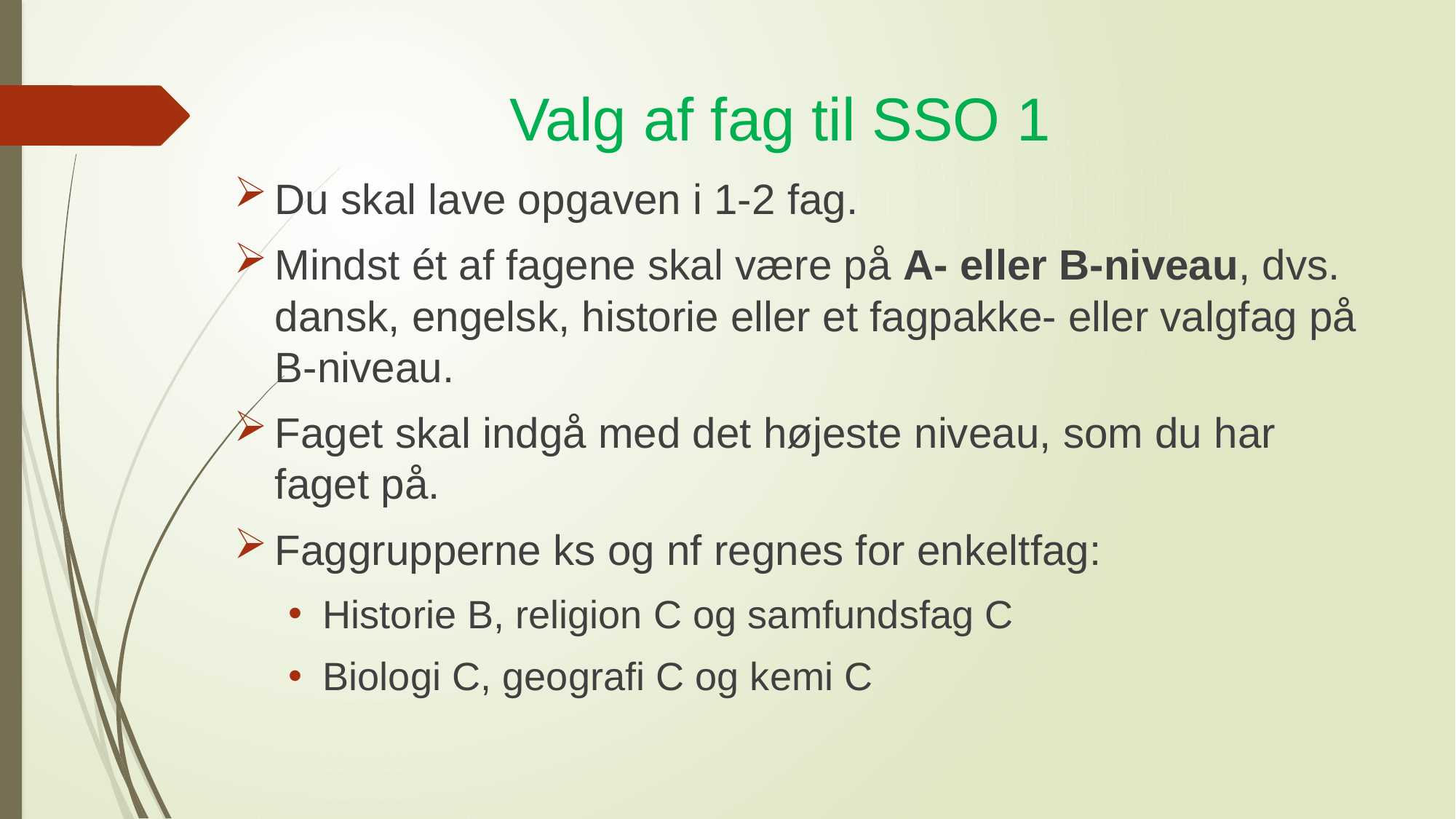

# Valg af fag til SSO 1
Du skal lave opgaven i 1-2 fag.
Mindst ét af fagene skal være på A- eller B-niveau, dvs. dansk, engelsk, historie eller et fagpakke- eller valgfag på B-niveau.
Faget skal indgå med det højeste niveau, som du har faget på.
Faggrupperne ks og nf regnes for enkeltfag:
Historie B, religion C og samfundsfag C
Biologi C, geografi C og kemi C